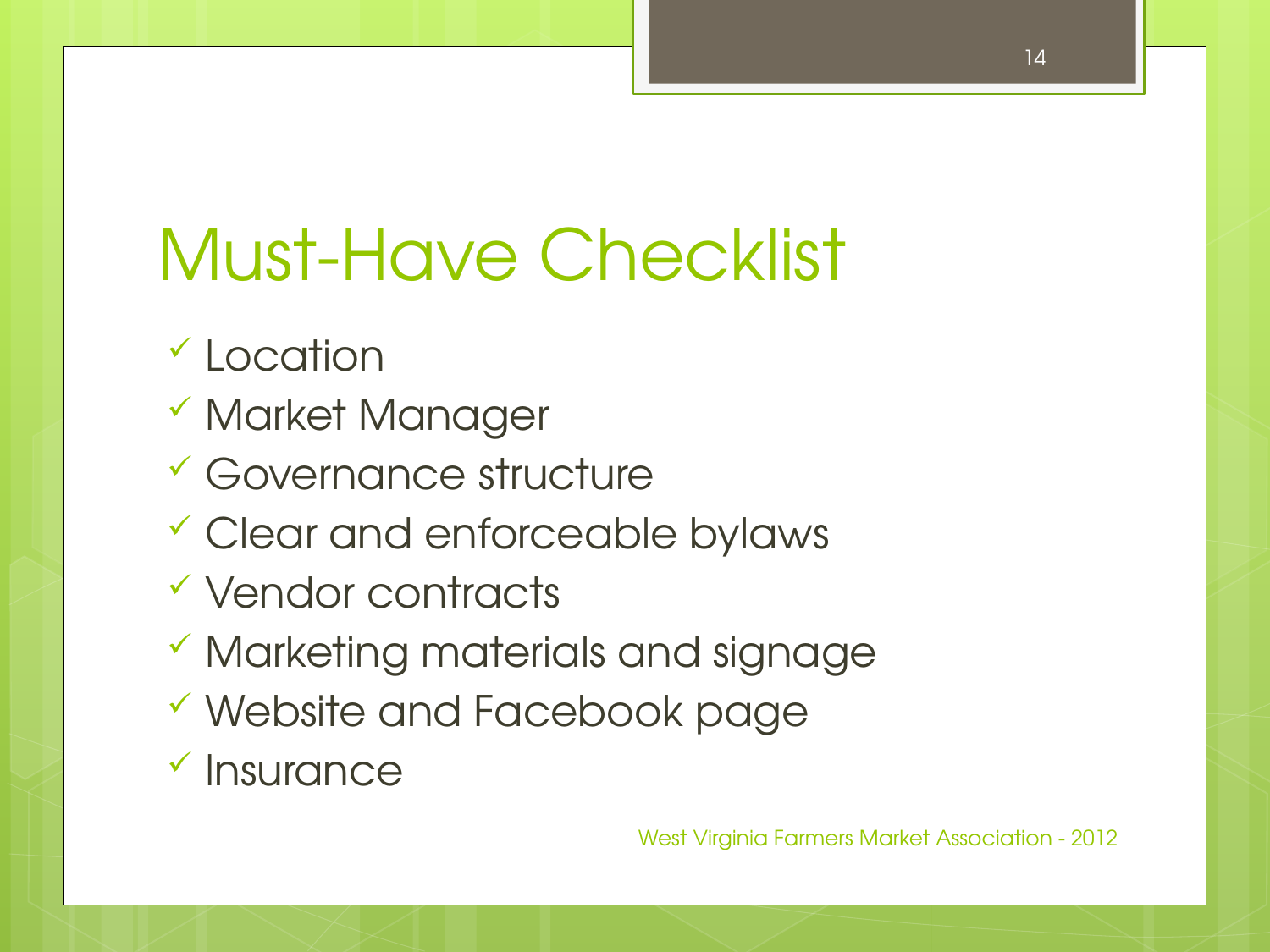

14
# Must-Have Checklist
Location
Market Manager
Governance structure
Clear and enforceable bylaws
Vendor contracts
Marketing materials and signage
Website and Facebook page
Insurance
West Virginia Farmers Market Association - 2012